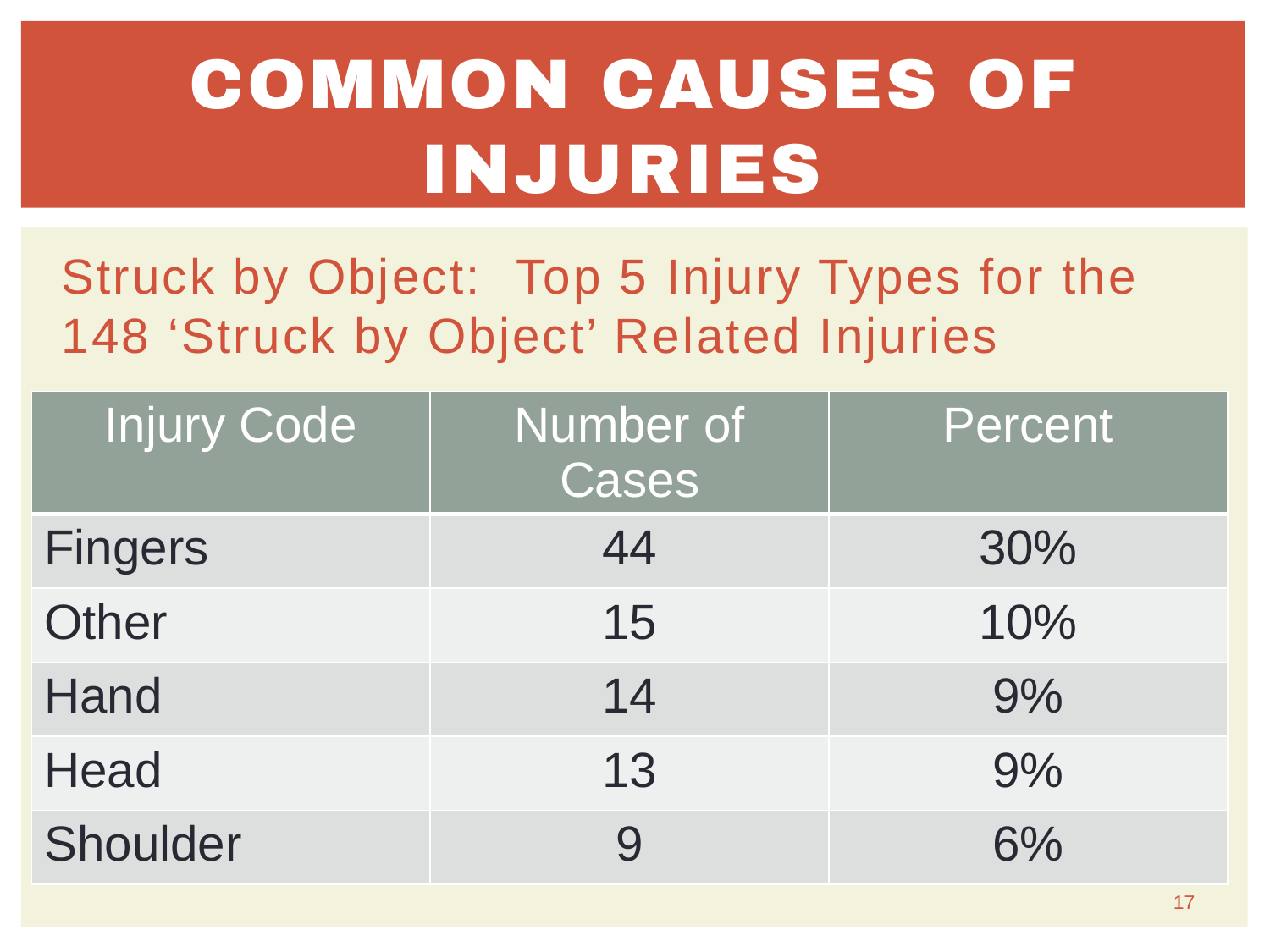

# Common Causes of Injuries
Struck by Object:  Top 5 Injury Types for the 148 ‘Struck by Object’ Related Injuries
| Injury Code | Number of Cases | Percent |
| --- | --- | --- |
| Fingers | 44 | 30% |
| Other | 15 | 10% |
| Hand | 14 | 9% |
| Head | 13 | 9% |
| Shoulder | 9 | 6% |
17